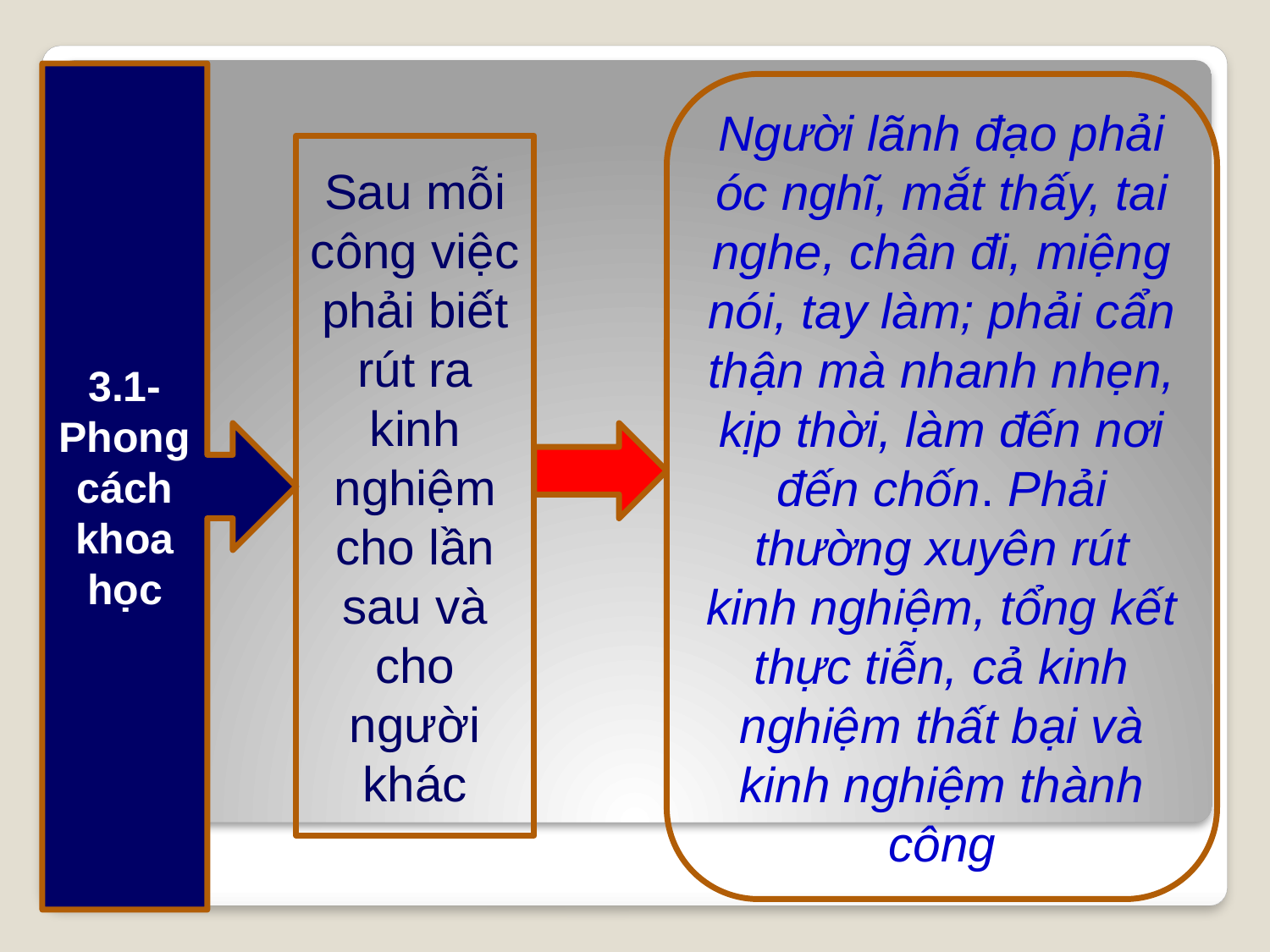

3.1- Phong cách khoa học
Người lãnh đạo phải óc nghĩ, mắt thấy, tai nghe, chân đi, miệng nói, tay làm; phải cẩn thận mà nhanh nhẹn, kịp thời, làm đến nơi đến chốn. Phải thường xuyên rút kinh nghiệm, tổng kết thực tiễn, cả kinh nghiệm thất bại và kinh nghiệm thành công
Sau mỗi công việc phải biết rút ra kinh nghiệm cho lần sau và cho người khác